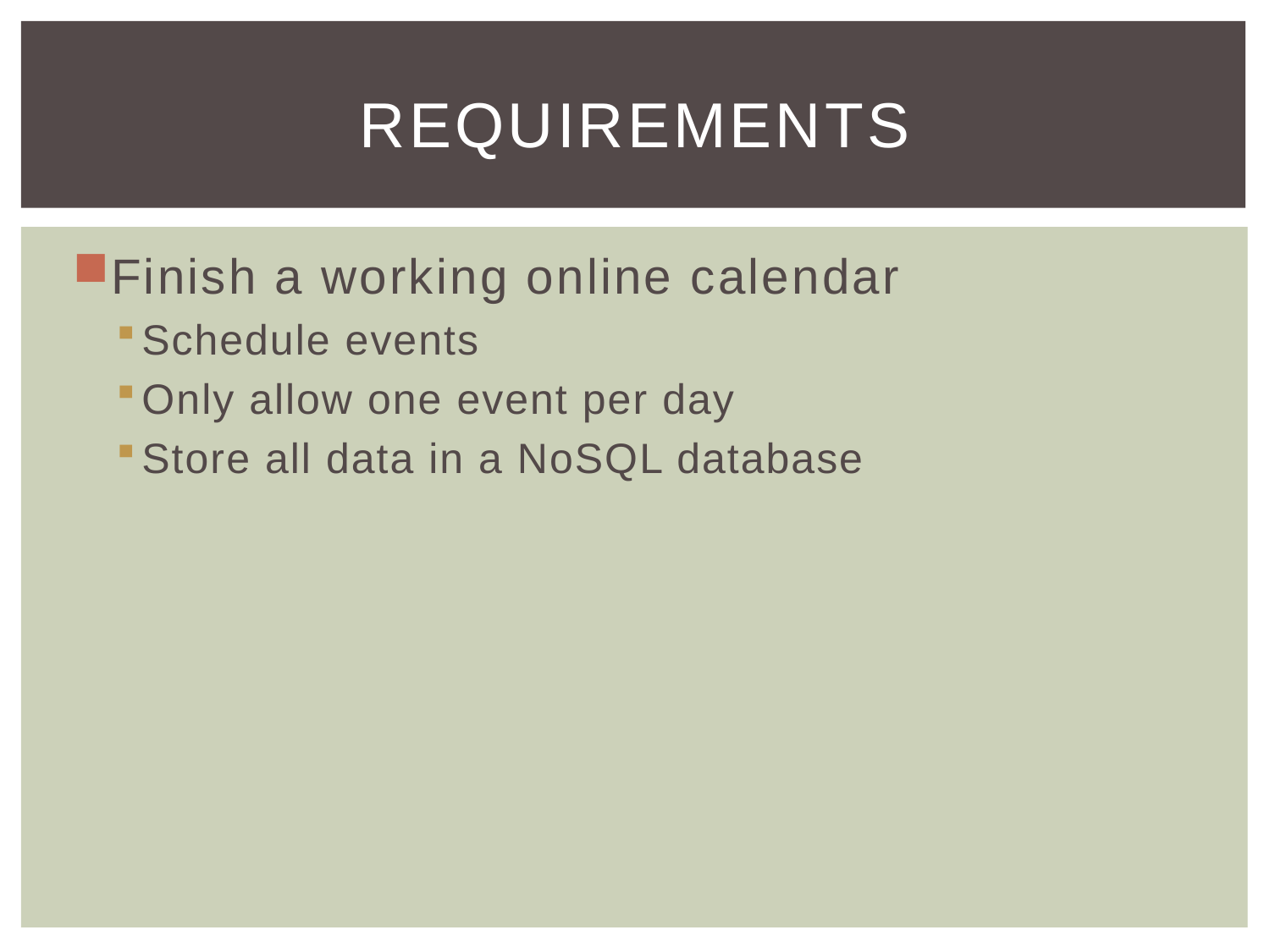

# Requirements
Finish a working online calendar
Schedule events
Only allow one event per day
Store all data in a NoSQL database